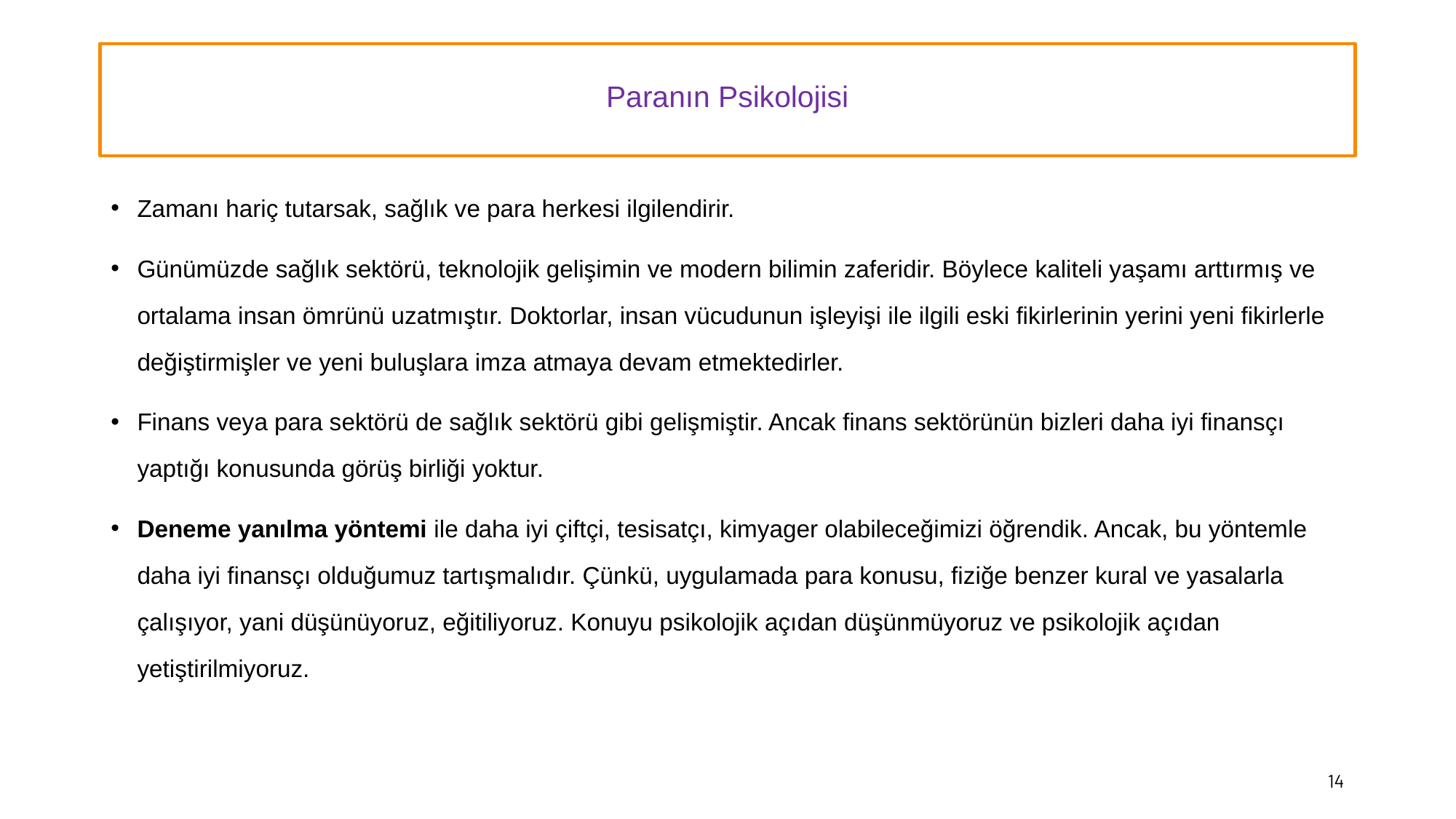

# Paranın Psikolojisi
Zamanı hariç tutarsak, sağlık ve para herkesi ilgilendirir.
Günümüzde sağlık sektörü, teknolojik gelişimin ve modern bilimin zaferidir. Böylece kaliteli yaşamı arttırmış ve ortalama insan ömrünü uzatmıştır. Doktorlar, insan vücudunun işleyişi ile ilgili eski fikirlerinin yerini yeni fikirlerle değiştirmişler ve yeni buluşlara imza atmaya devam etmektedirler.
Finans veya para sektörü de sağlık sektörü gibi gelişmiştir. Ancak finans sektörünün bizleri daha iyi finansçı yaptığı konusunda görüş birliği yoktur.
Deneme yanılma yöntemi ile daha iyi çiftçi, tesisatçı, kimyager olabileceğimizi öğrendik. Ancak, bu yöntemle daha iyi finansçı olduğumuz tartışmalıdır. Çünkü, uygulamada para konusu, fiziğe benzer kural ve yasalarla çalışıyor, yani düşünüyoruz, eğitiliyoruz. Konuyu psikolojik açıdan düşünmüyoruz ve psikolojik açıdan yetiştirilmiyoruz.
14